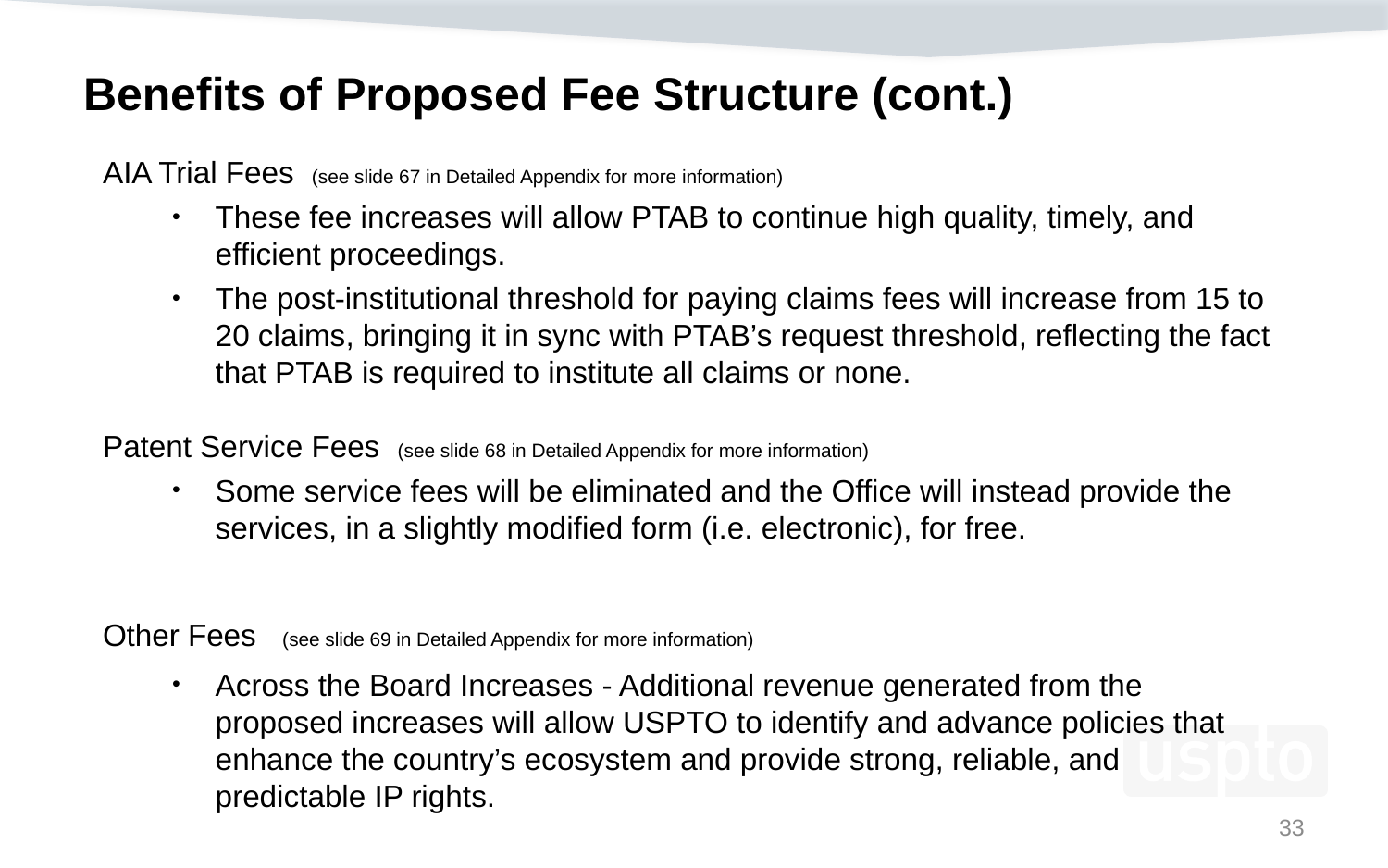

# Benefits of Proposed Fee Structure (cont.)

AIA Trial Fees  (see slide 67 in Detailed Appendix for more information)
These fee increases will allow PTAB to continue high quality, timely, and efficient proceedings.
The post-institutional threshold for paying claims fees will increase from 15 to 20 claims, bringing it in sync with PTAB’s request threshold, reflecting the fact that PTAB is required to institute all claims or none.

Patent Service Fees  (see slide 68 in Detailed Appendix for more information)
Some service fees will be eliminated and the Office will instead provide the services, in a slightly modified form (i.e. electronic), for free.
Other Fees  (see slide 69 in Detailed Appendix for more information)
Across the Board Increases - Additional revenue generated from the proposed increases will allow USPTO to identify and advance policies that enhance the country’s ecosystem and provide strong, reliable, and predictable IP rights.
33